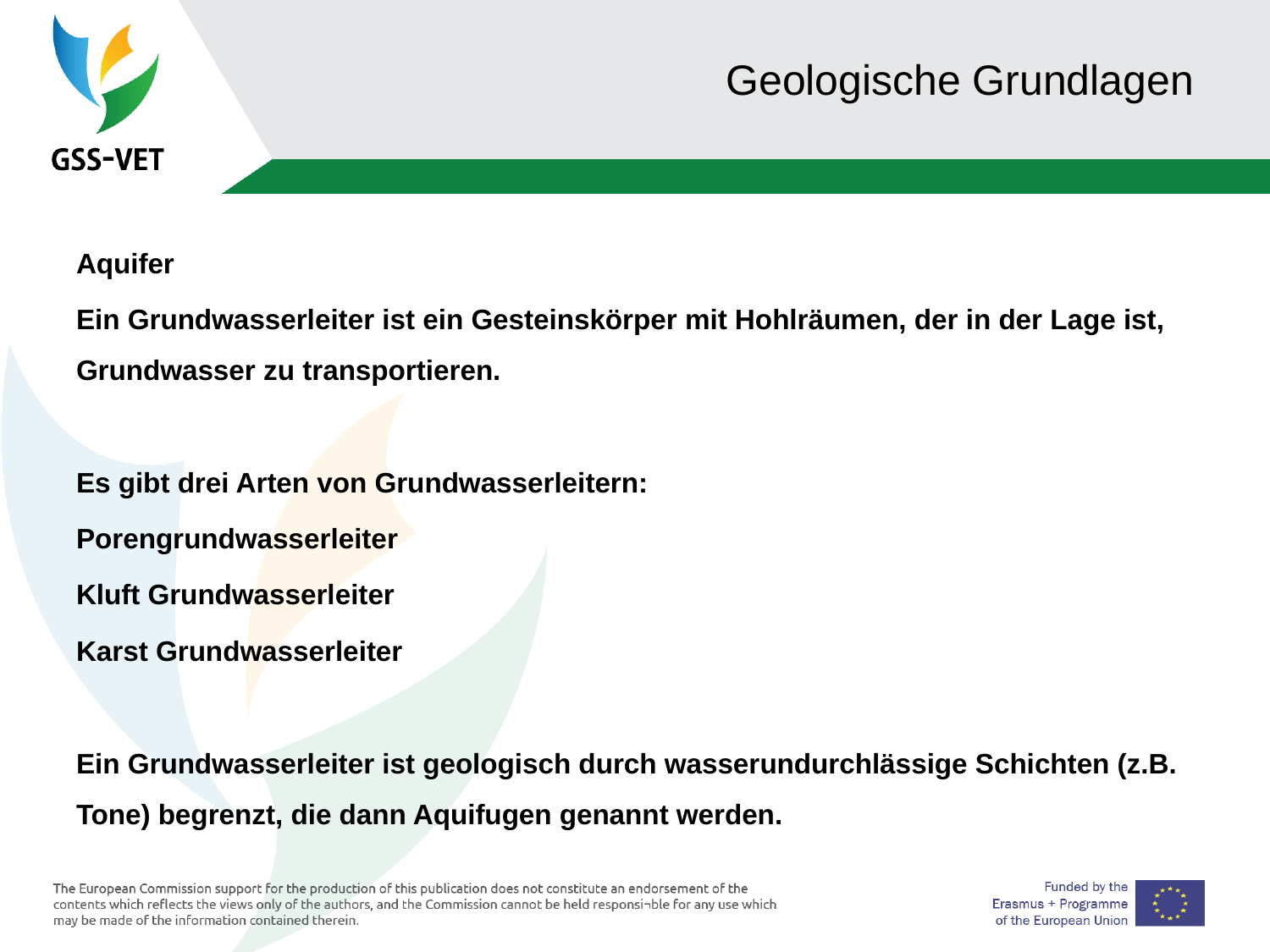

# Geologische Grundlagen
Aquifer
Ein Grundwasserleiter ist ein Gesteinskörper mit Hohlräumen, der in der Lage ist, Grundwasser zu transportieren.

Es gibt drei Arten von Grundwasserleitern:
Porengrundwasserleiter
Kluft Grundwasserleiter
Karst Grundwasserleiter

Ein Grundwasserleiter ist geologisch durch wasserundurchlässige Schichten (z.B. Tone) begrenzt, die dann Aquifugen genannt werden.